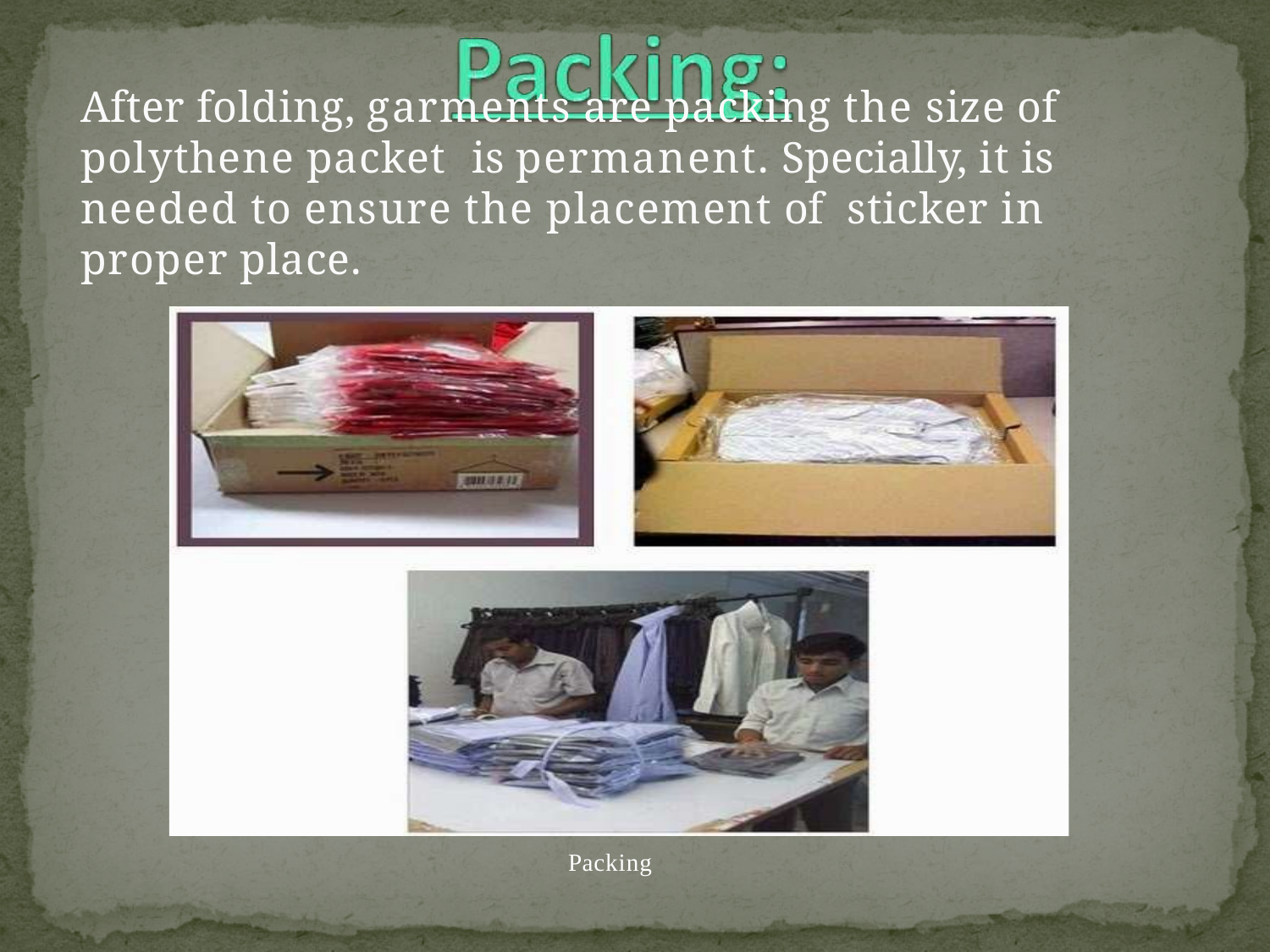

# After folding, garments are packing the size of polythene packet  is permanent. Specially, it is needed to ensure the placement of  sticker in proper place.

Packing